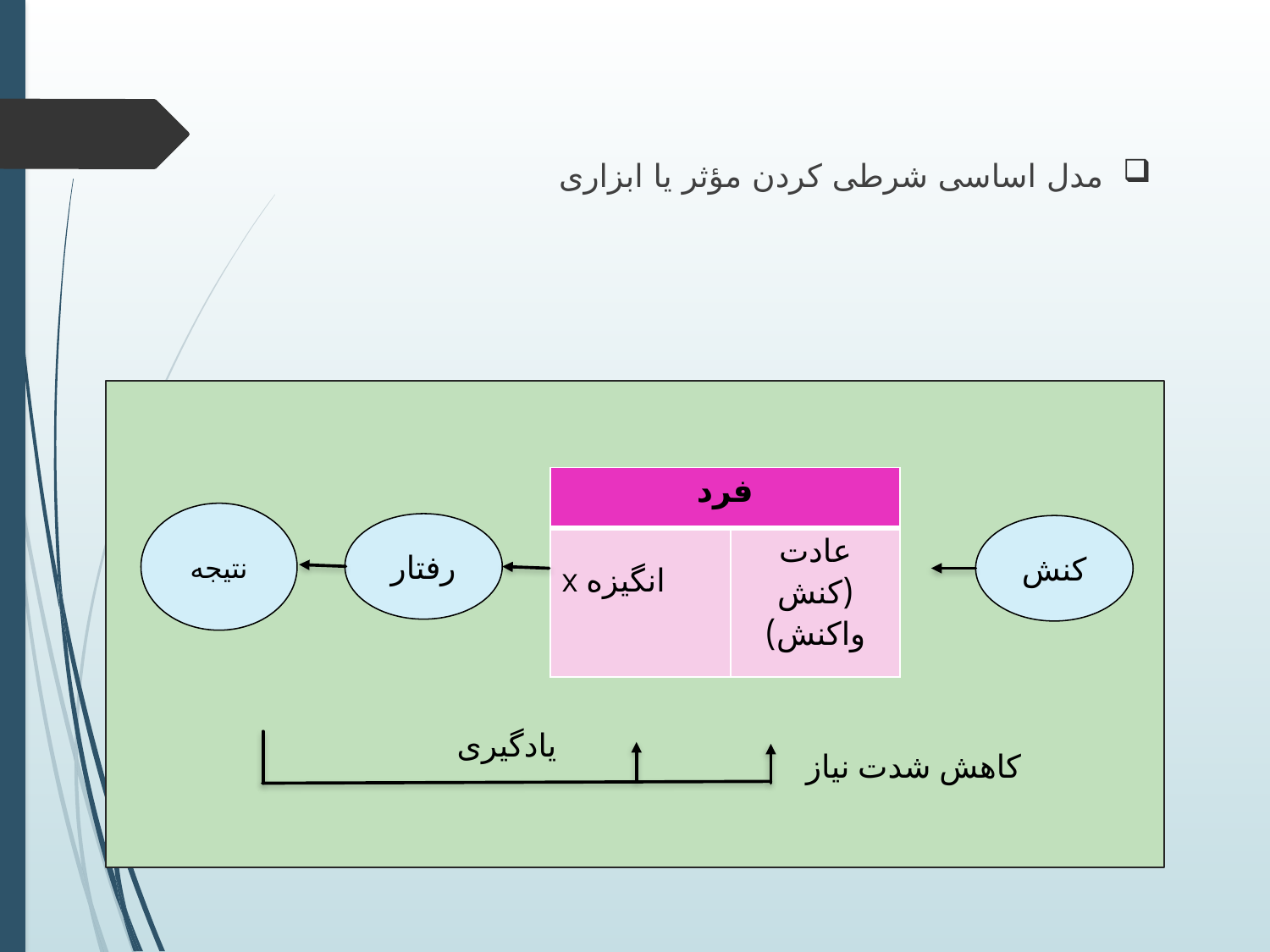

مدل اساسی شرطی کردن مؤثر یا ابزاری

| فرد |  |
| --- | --- |
| انگیزه x | عادت (کنش واکنش) |
نتیجه
رفتار
کنش
یادگیری
کاهش شدت نیاز